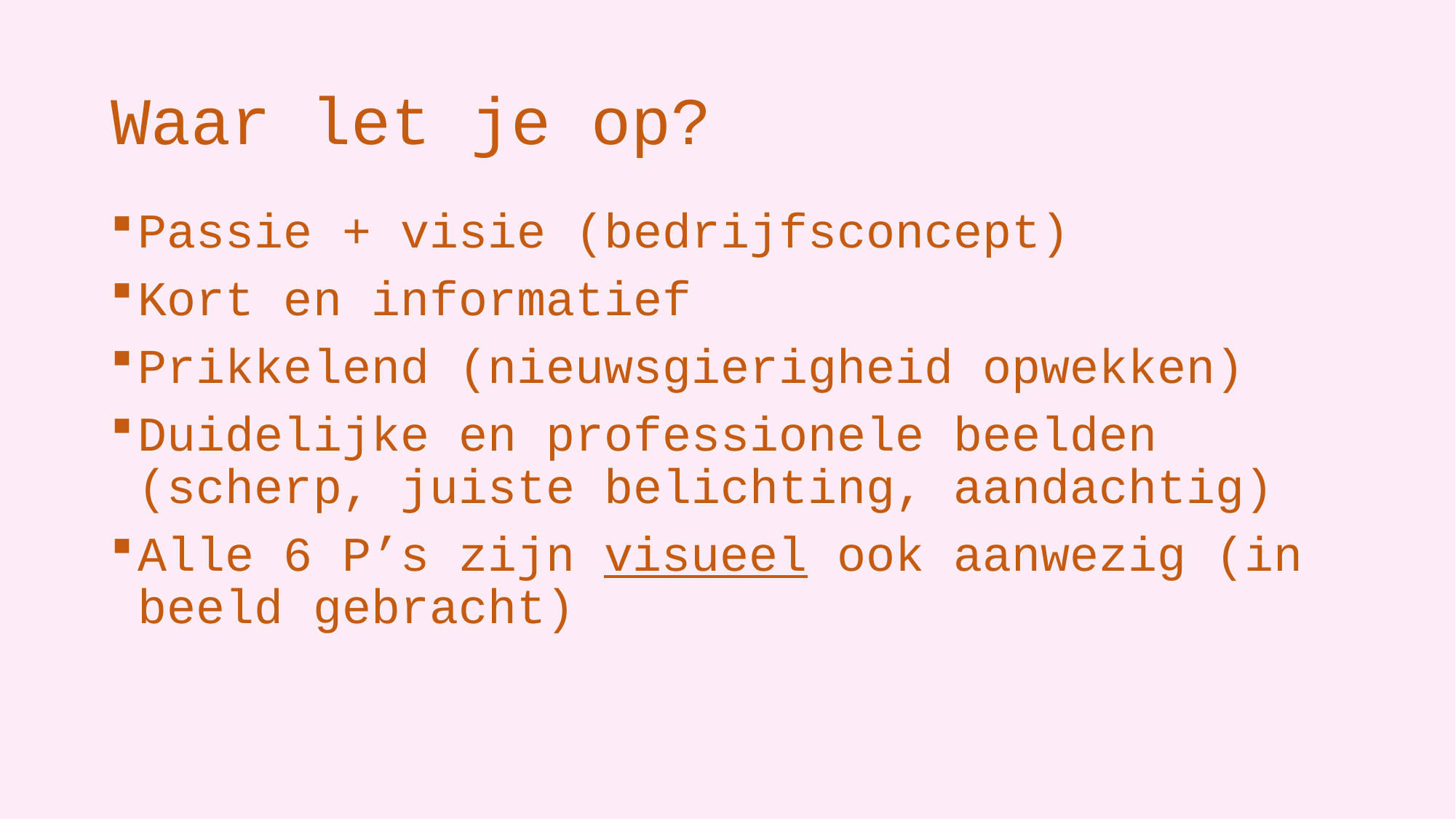

# Waar let je op?
Passie + visie (bedrijfsconcept)
Kort en informatief
Prikkelend (nieuwsgierigheid opwekken)
Duidelijke en professionele beelden (scherp, juiste belichting, aandachtig)
Alle 6 P’s zijn visueel ook aanwezig (in beeld gebracht)